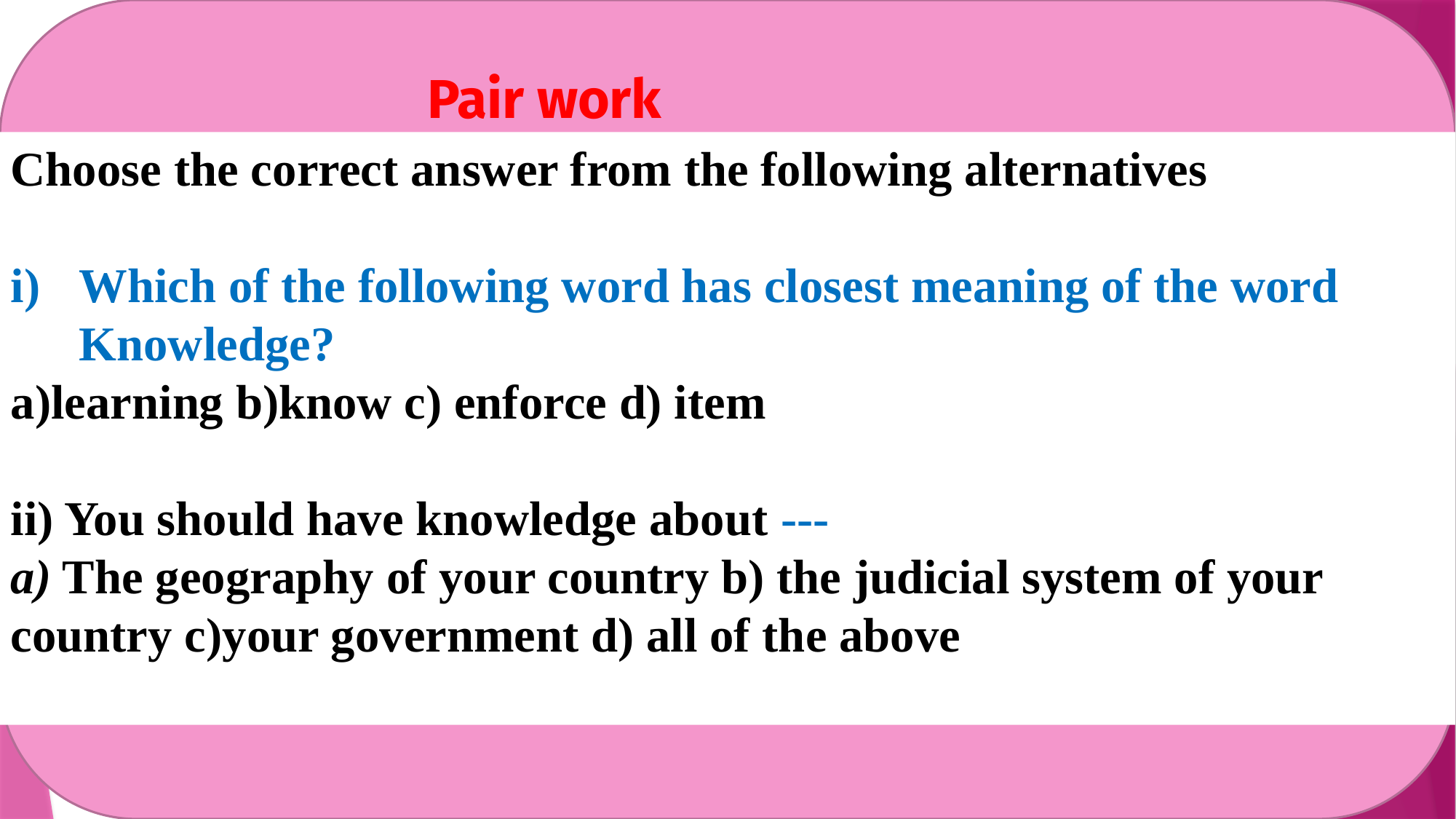

Pair work
Choose the correct answer from the following alternatives

Which of the following word has closest meaning of the word Knowledge?
a)learning b)know c) enforce d) item

ii) You should have knowledge about ---
a) The geography of your country b) the judicial system of your country c)your government d) all of the above